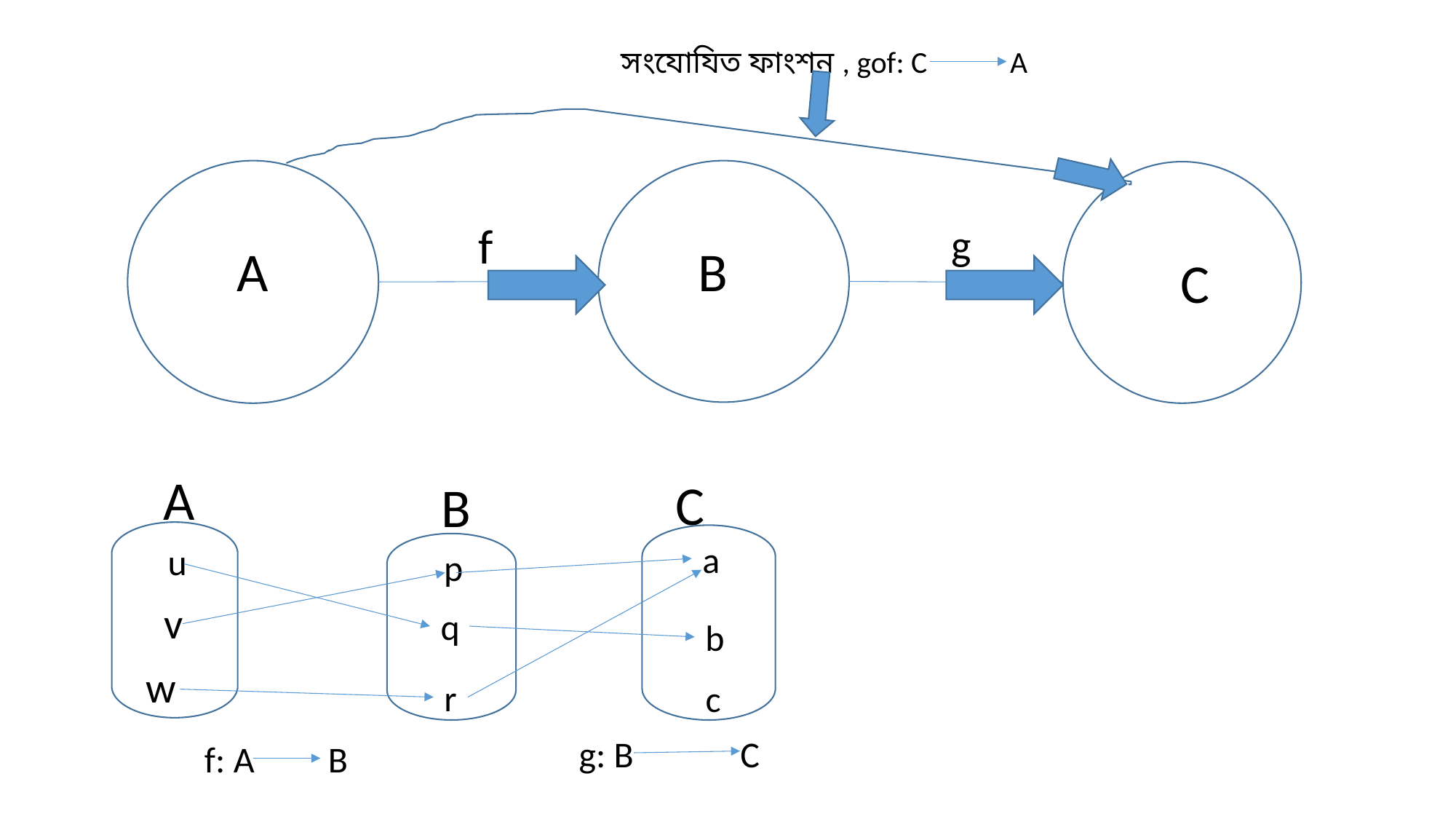

সংযোযিত ফাংশন , gof: C            A

f
g

A
B
C
A
C
B
a
u
p

v
q
b
w
r
c
g: B             C
f: A         B